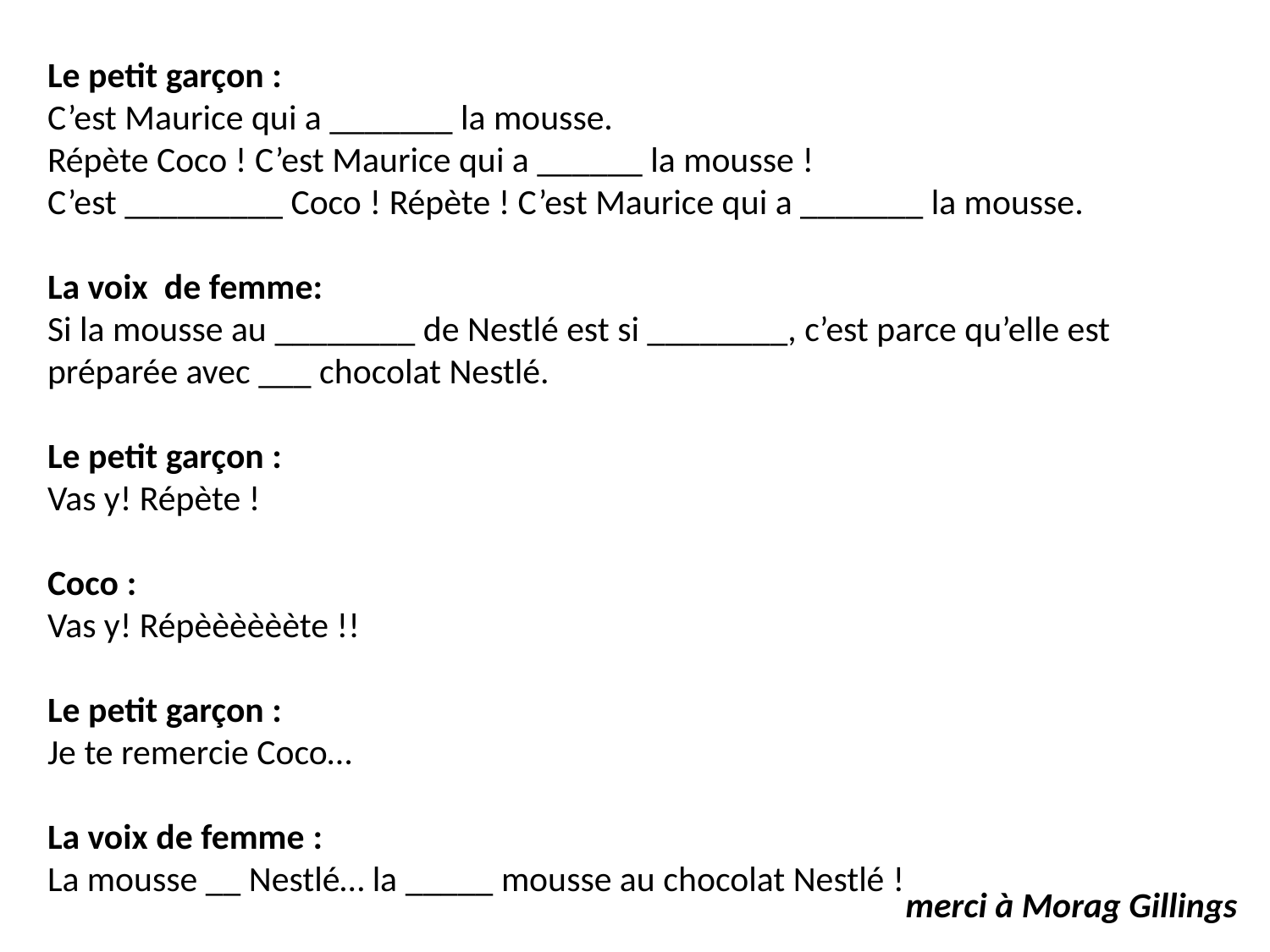

Le petit garçon :
C’est Maurice qui a _______ la mousse.
Répète Coco ! C’est Maurice qui a ______ la mousse !
C’est _________ Coco ! Répète ! C’est Maurice qui a _______ la mousse.

La voix  de femme:
Si la mousse au ________ de Nestlé est si ________, c’est parce qu’elle est préparée avec ___ chocolat Nestlé.

Le petit garçon :
Vas y! Répète !

Coco :
Vas y! Répèèèèèète !!

Le petit garçon :
Je te remercie Coco…

La voix de femme :
La mousse __ Nestlé… la _____ mousse au chocolat Nestlé !

merci à Morag Gillings